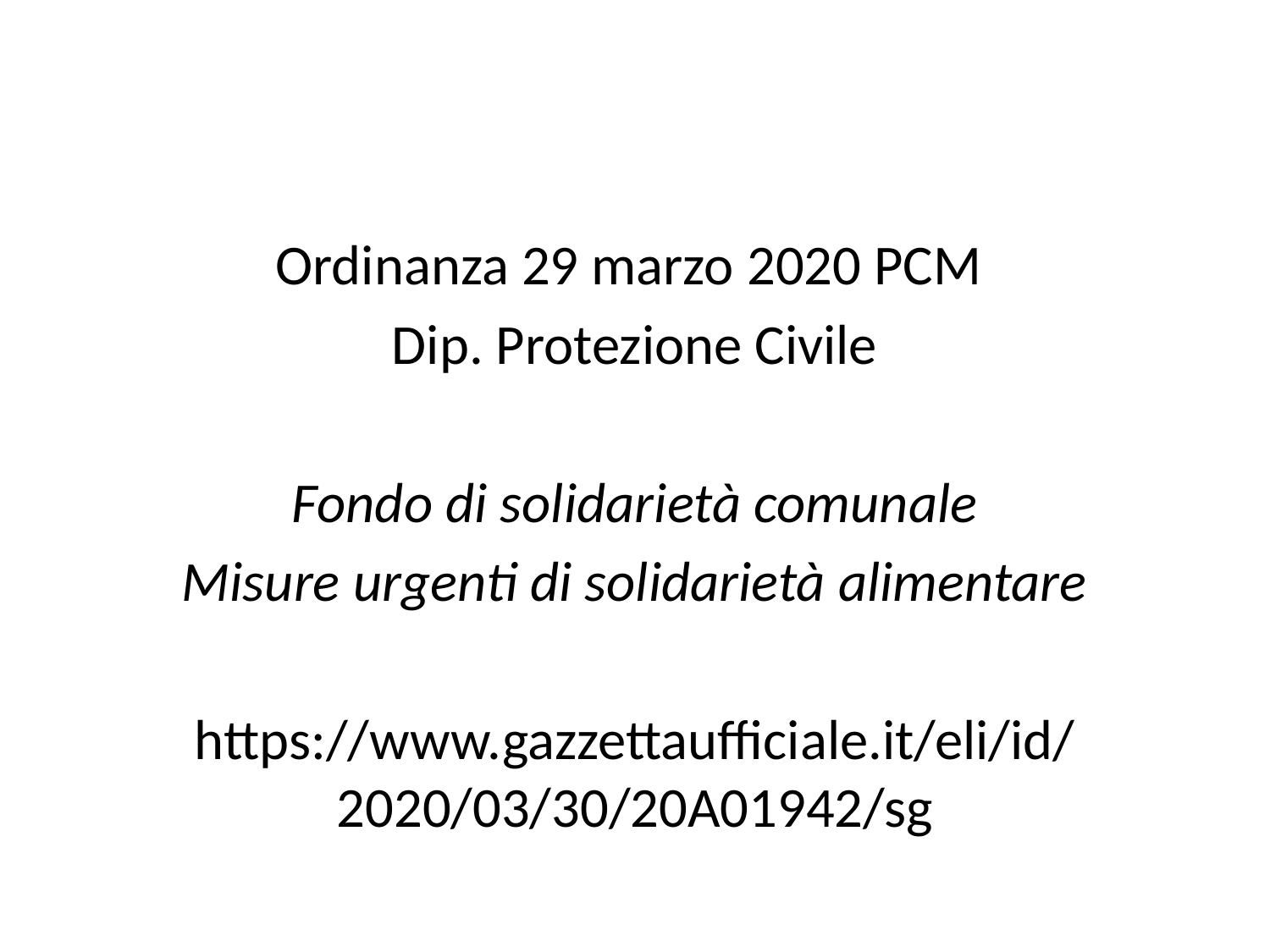

Ordinanza 29 marzo 2020 PCM
Dip. Protezione Civile

Fondo di solidarietà comunale
Misure urgenti di solidarietà alimentare

https://www.gazzettaufficiale.it/eli/id/2020/03/30/20A01942/sg